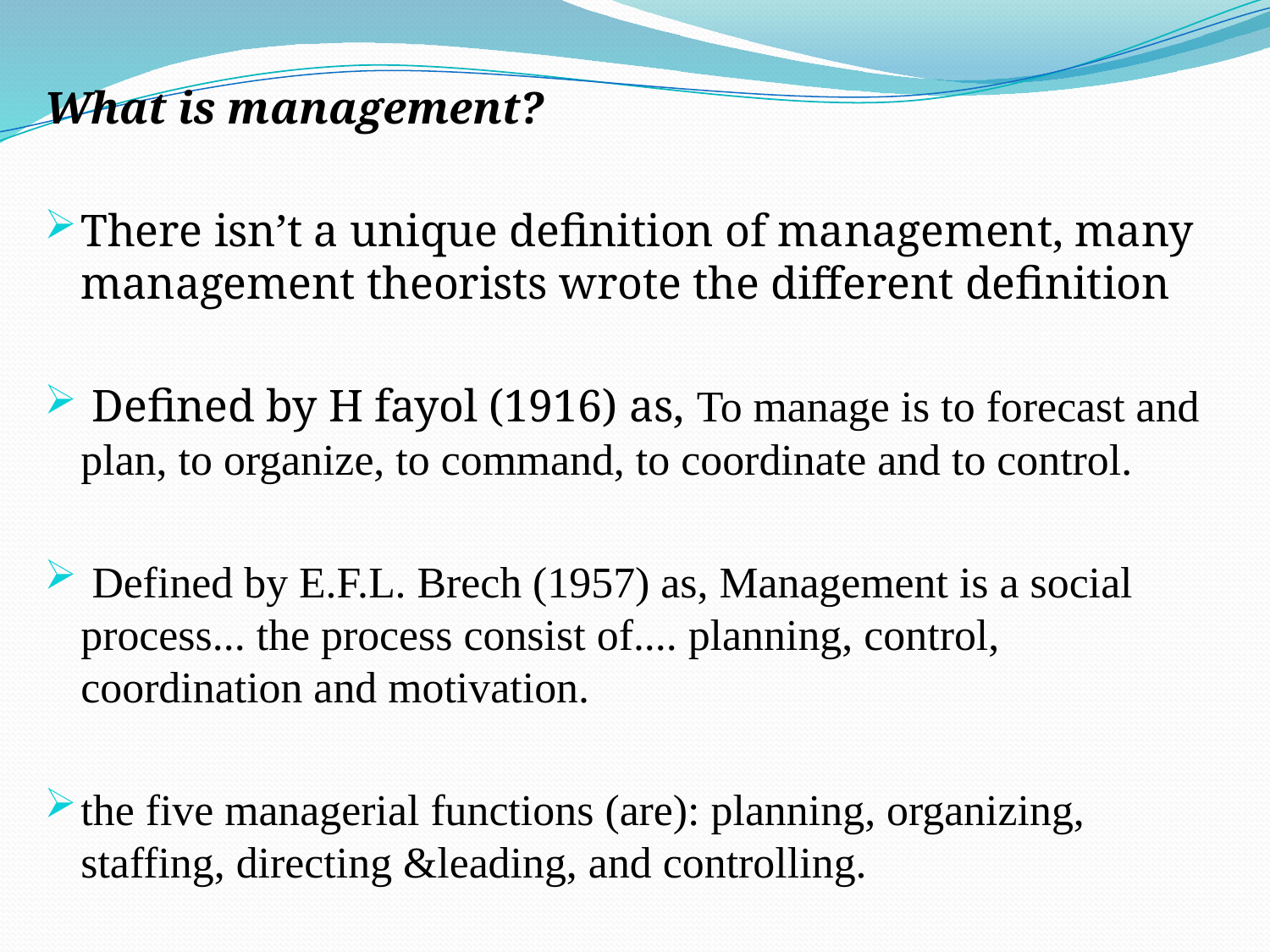

#
What is management?

There isn’t a unique definition of management, many management theorists wrote the different definition

 Defined by H fayol (1916) as, To manage is to forecast and plan, to organize, to command, to coordinate and to control.

 Defined by E.F.L. Brech (1957) as, Management is a social process... the process consist of.... planning, control, coordination and motivation.

the five managerial functions (are): planning, organizing, staffing, directing &leading, and controlling.